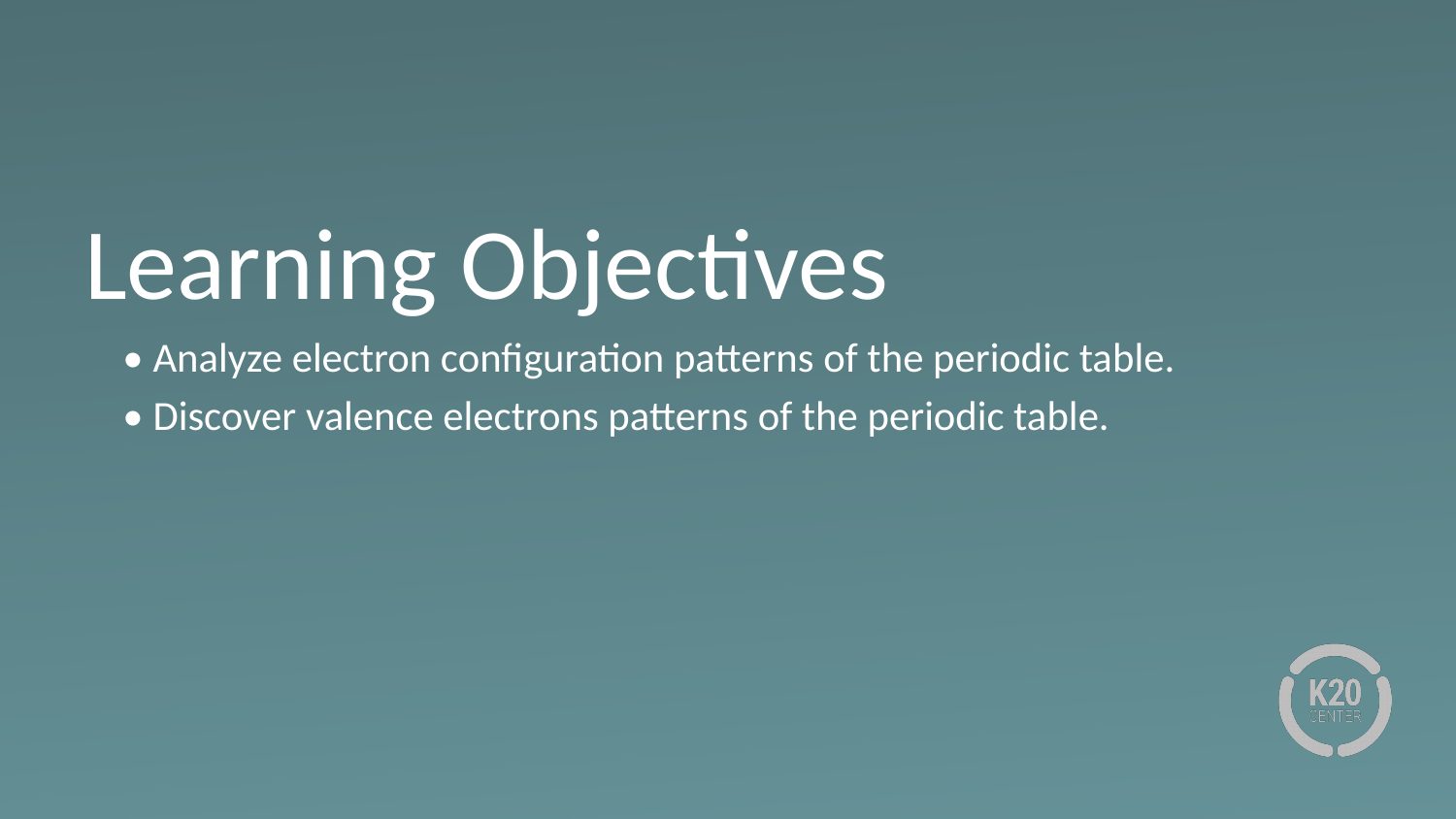

# Learning Objectives
• Analyze electron configuration patterns of the periodic table.
• Discover valence electrons patterns of the periodic table.